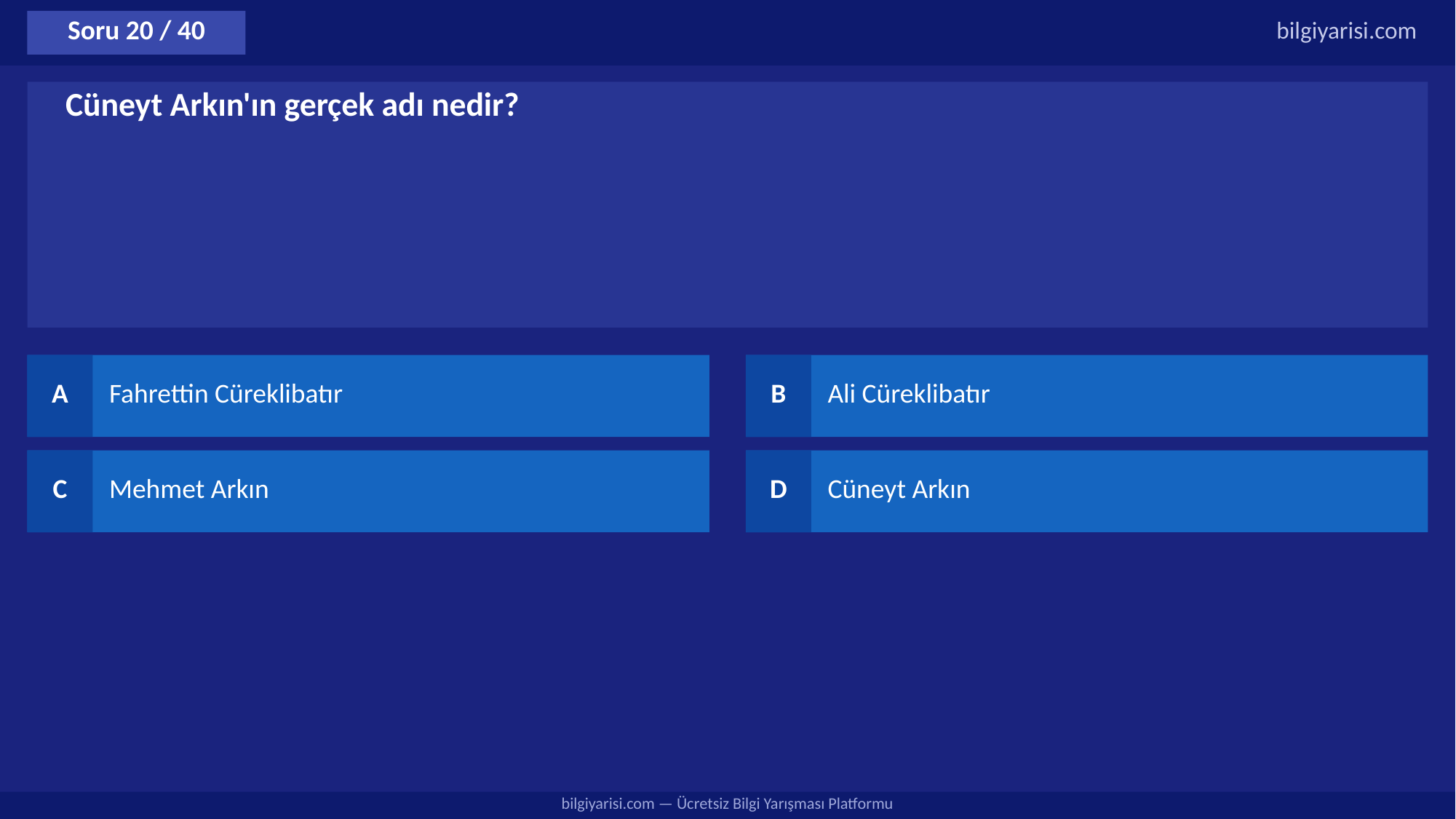

Soru 20 / 40
bilgiyarisi.com

Cüneyt Arkın'ın gerçek adı nedir?

A
Fahrettin Cüreklibatır

B
Ali Cüreklibatır

C
Mehmet Arkın

D
Cüneyt Arkın
bilgiyarisi.com — Ücretsiz Bilgi Yarışması Platformu